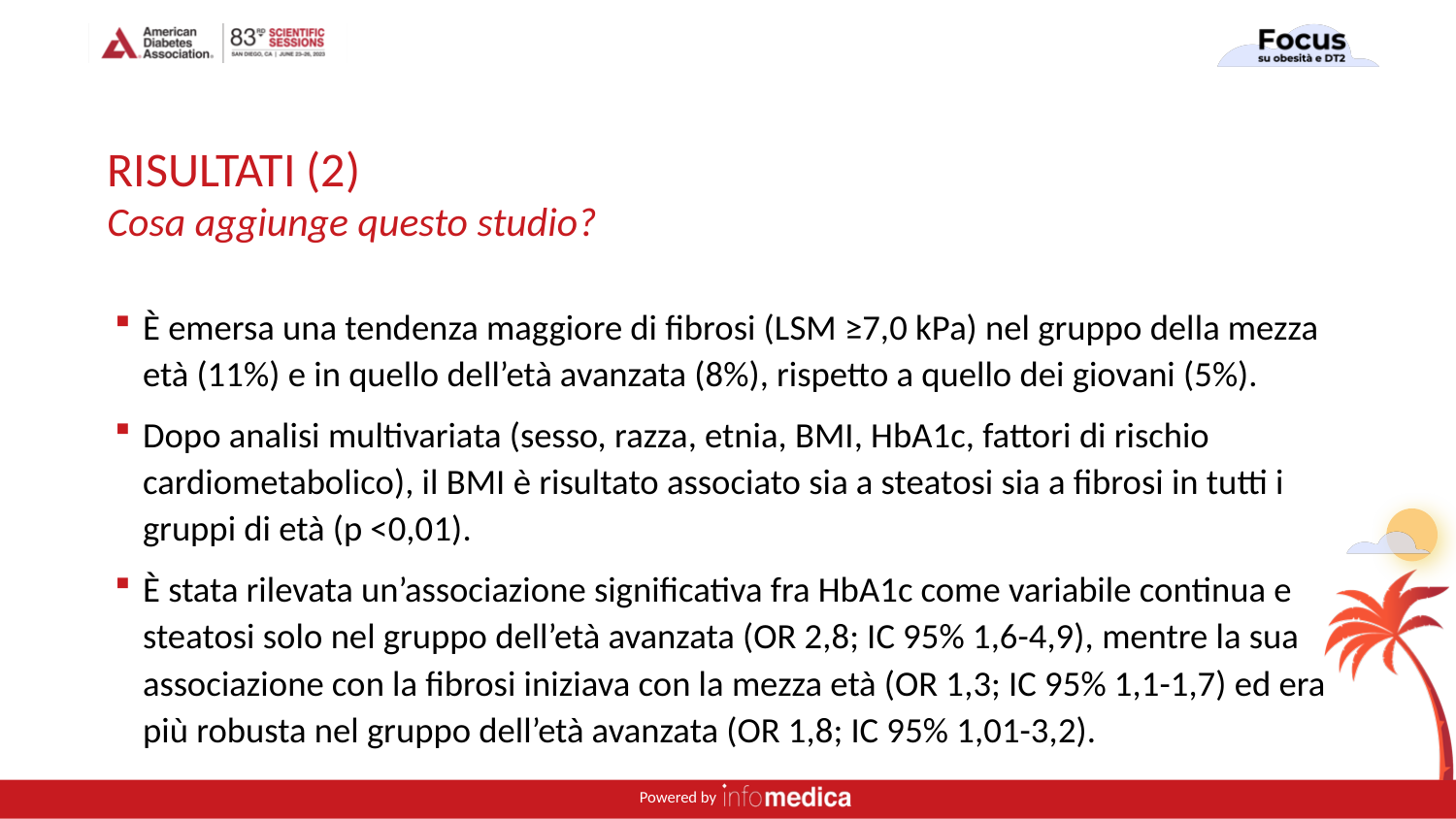

# RISULTATI (2) Cosa aggiunge questo studio?
È emersa una tendenza maggiore di fibrosi (LSM ≥7,0 kPa) nel gruppo della mezza età (11%) e in quello dell’età avanzata (8%), rispetto a quello dei giovani (5%).
Dopo analisi multivariata (sesso, razza, etnia, BMI, HbA1c, fattori di rischio cardiometabolico), il BMI è risultato associato sia a steatosi sia a fibrosi in tutti i gruppi di età (p <0,01).
È stata rilevata un’associazione significativa fra HbA1c come variabile continua e steatosi solo nel gruppo dell’età avanzata (OR 2,8; IC 95% 1,6-4,9), mentre la sua associazione con la fibrosi iniziava con la mezza età (OR 1,3; IC 95% 1,1-1,7) ed era più robusta nel gruppo dell’età avanzata (OR 1,8; IC 95% 1,01-3,2).